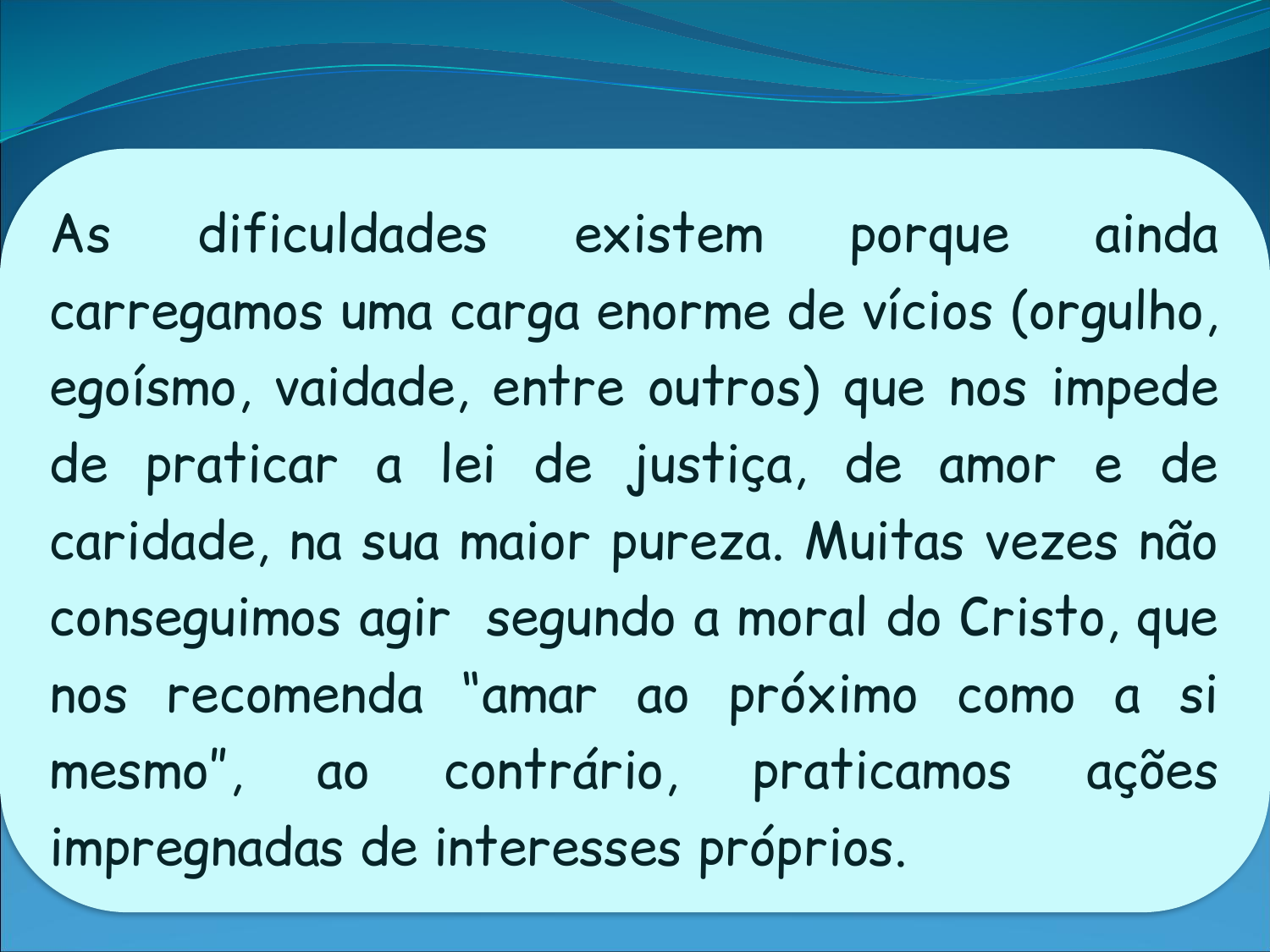

As dificuldades existem porque ainda carregamos uma carga enorme de vícios (orgulho, egoísmo, vaidade, entre outros) que nos impede de praticar a lei de justiça, de amor e de caridade, na sua maior pureza. Muitas vezes não conseguimos agir  segundo a moral do Cristo, que nos recomenda “amar ao próximo como a si mesmo”, ao contrário, praticamos ações impregnadas de interesses próprios.